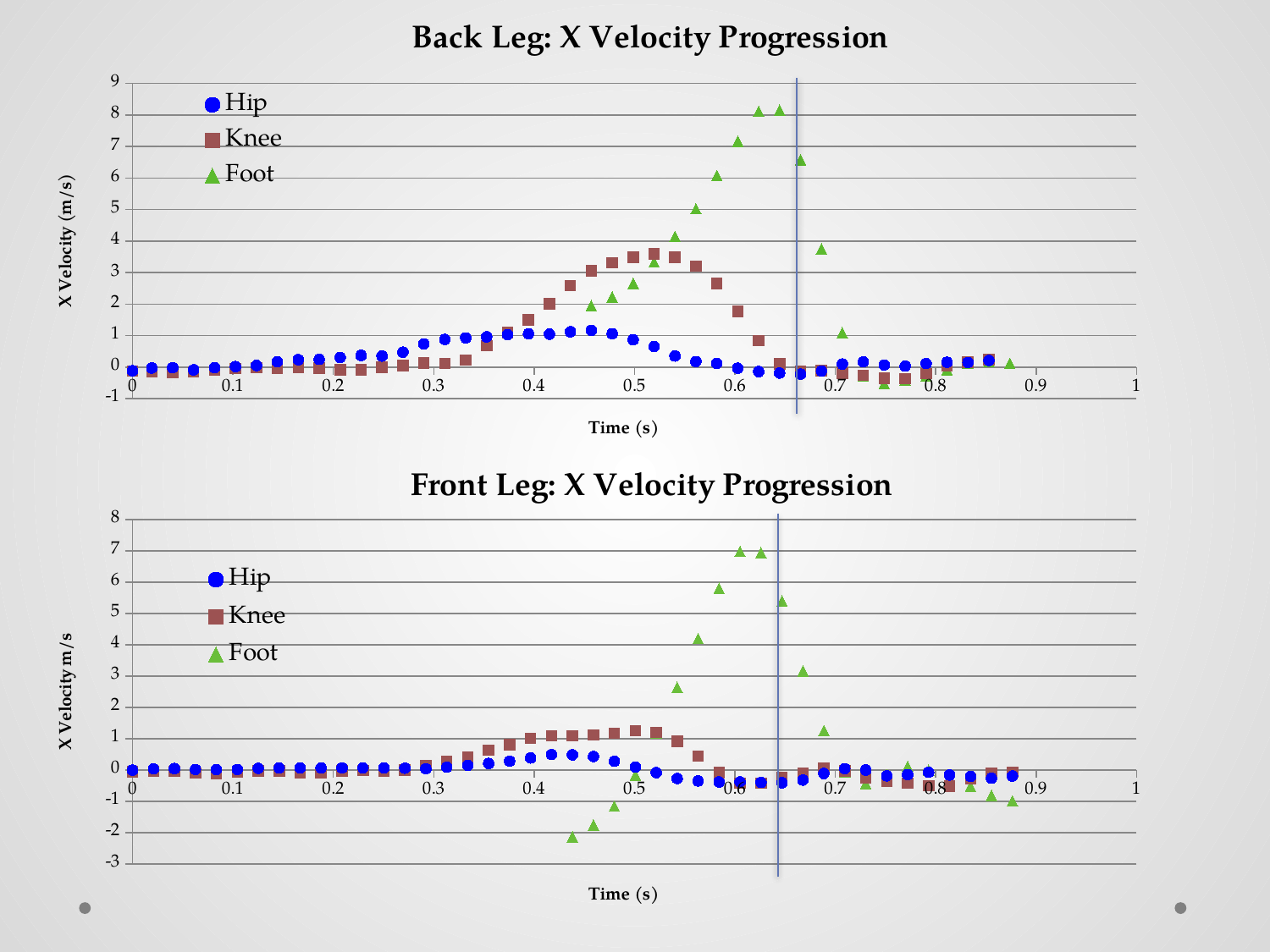

### Chart: Back Leg: X Velocity Progression

| Category |  |  |  |
|---|---|---|---|

### Chart: Front Leg: X Velocity Progression

| Category |  |  |  |
|---|---|---|---|